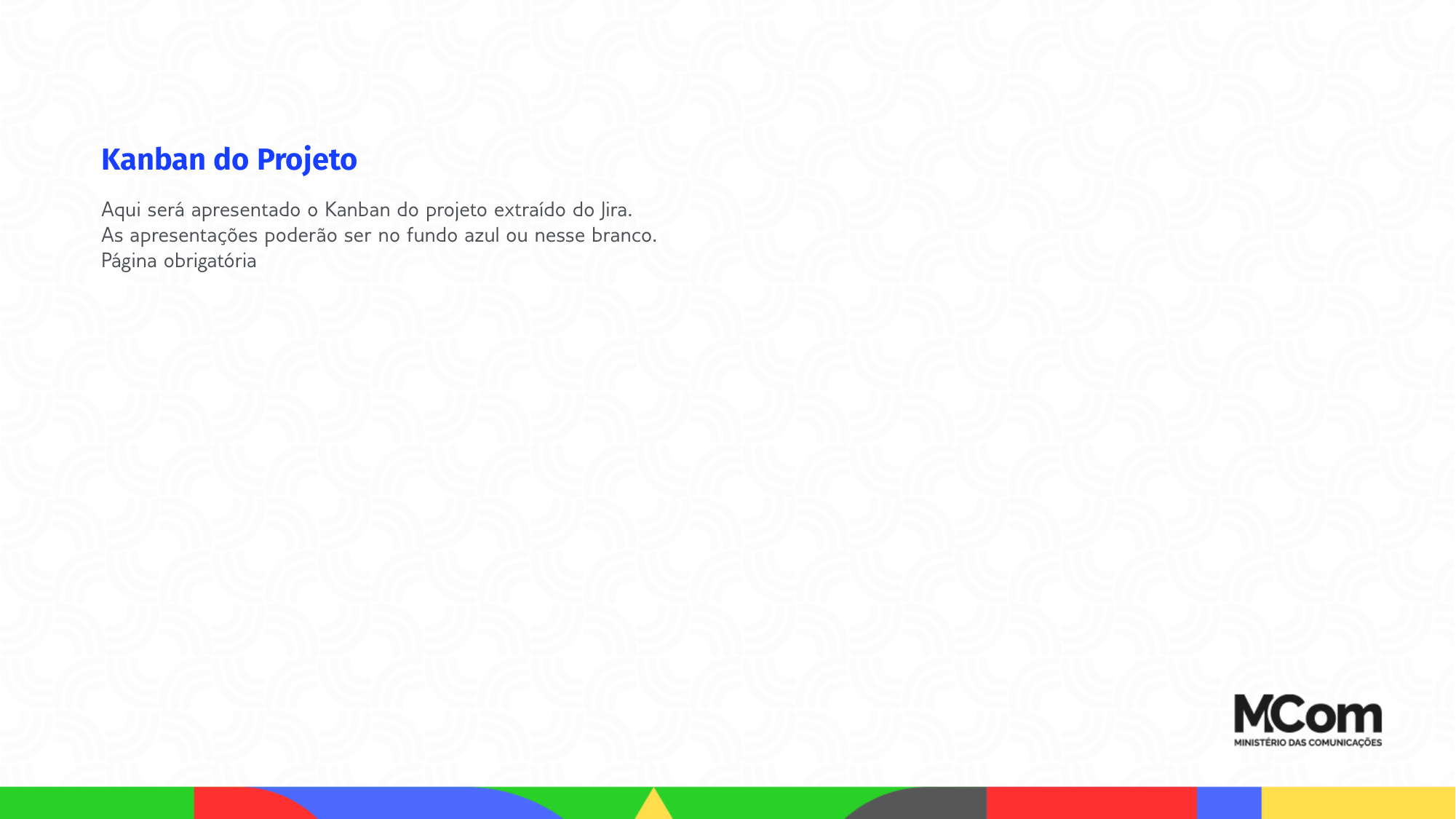

Kanban do Projeto
Aqui será apresentado o Kanban do projeto extraído do Jira.
As apresentações poderão ser no fundo azul ou nesse branco.
Página obrigatória